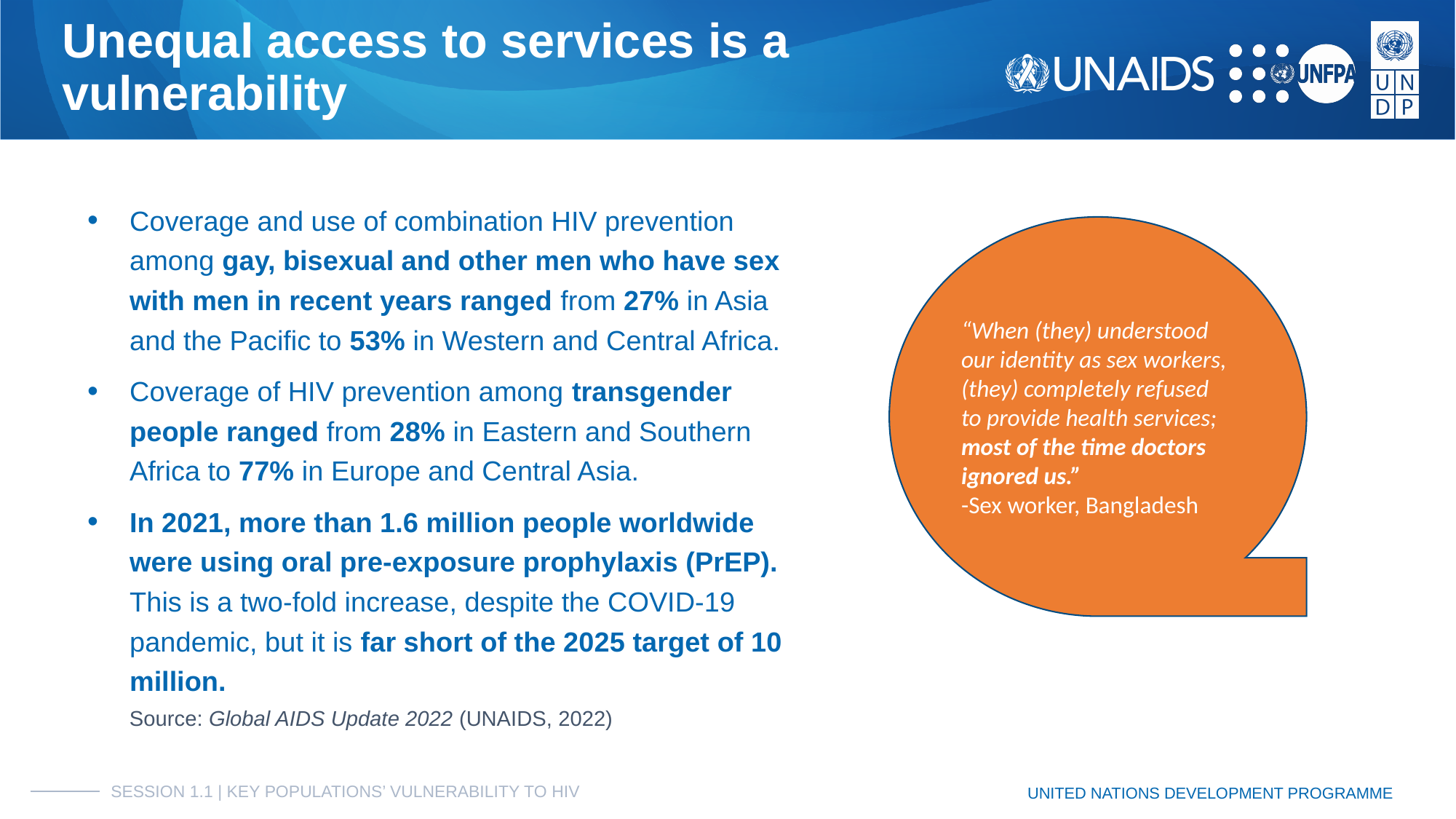

Unequal access to services is a
vulnerability
Coverage and use of combination HIV prevention among gay, bisexual and other men who have sex with men in recent years ranged from 27% in Asia and the Pacific to 53% in Western and Central Africa.
Coverage of HIV prevention among transgender people ranged from 28% in Eastern and Southern Africa to 77% in Europe and Central Asia.
In 2021, more than 1.6 million people worldwide were using oral pre-exposure prophylaxis (PrEP). This is a two-fold increase, despite the COVID-19 pandemic, but it is far short of the 2025 target of 10 million.
“When (they) understood our identity as sex workers, (they) completely refused to provide health services; most of the time doctors ignored us.”
-Sex worker, Bangladesh
Source: Global AIDS Update 2022 (UNAIDS, 2022)
SESSION 1.1 | KEY POPULATIONS’ VULNERABILITY TO HIV